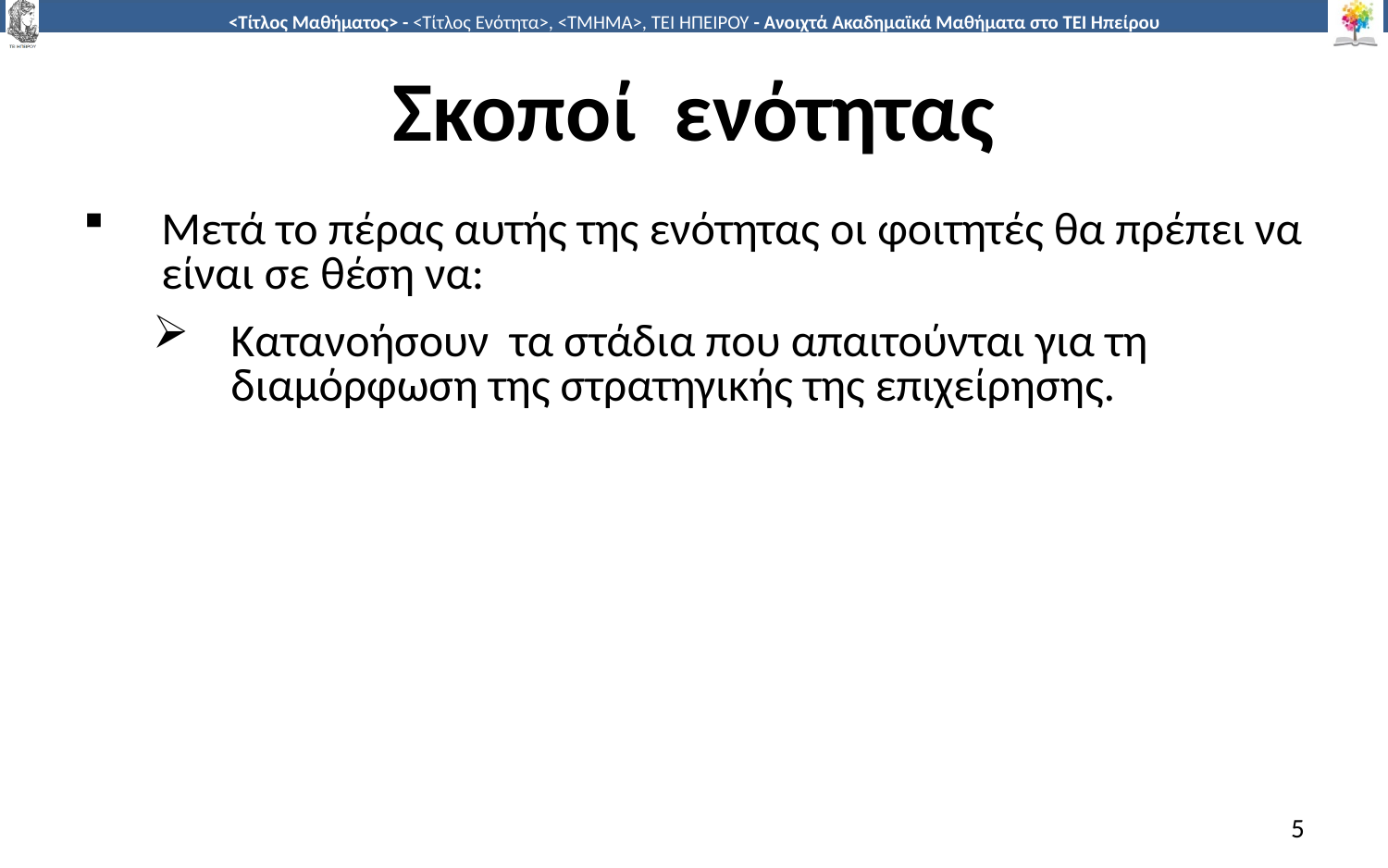

# Σκοποί  ενότητας
Μετά το πέρας αυτής της ενότητας οι φοιτητές θα πρέπει να είναι σε θέση να:
Κατανοήσουν  τα στάδια που απαιτούνται για τη διαμόρφωση της στρατηγικής της επιχείρησης.

5